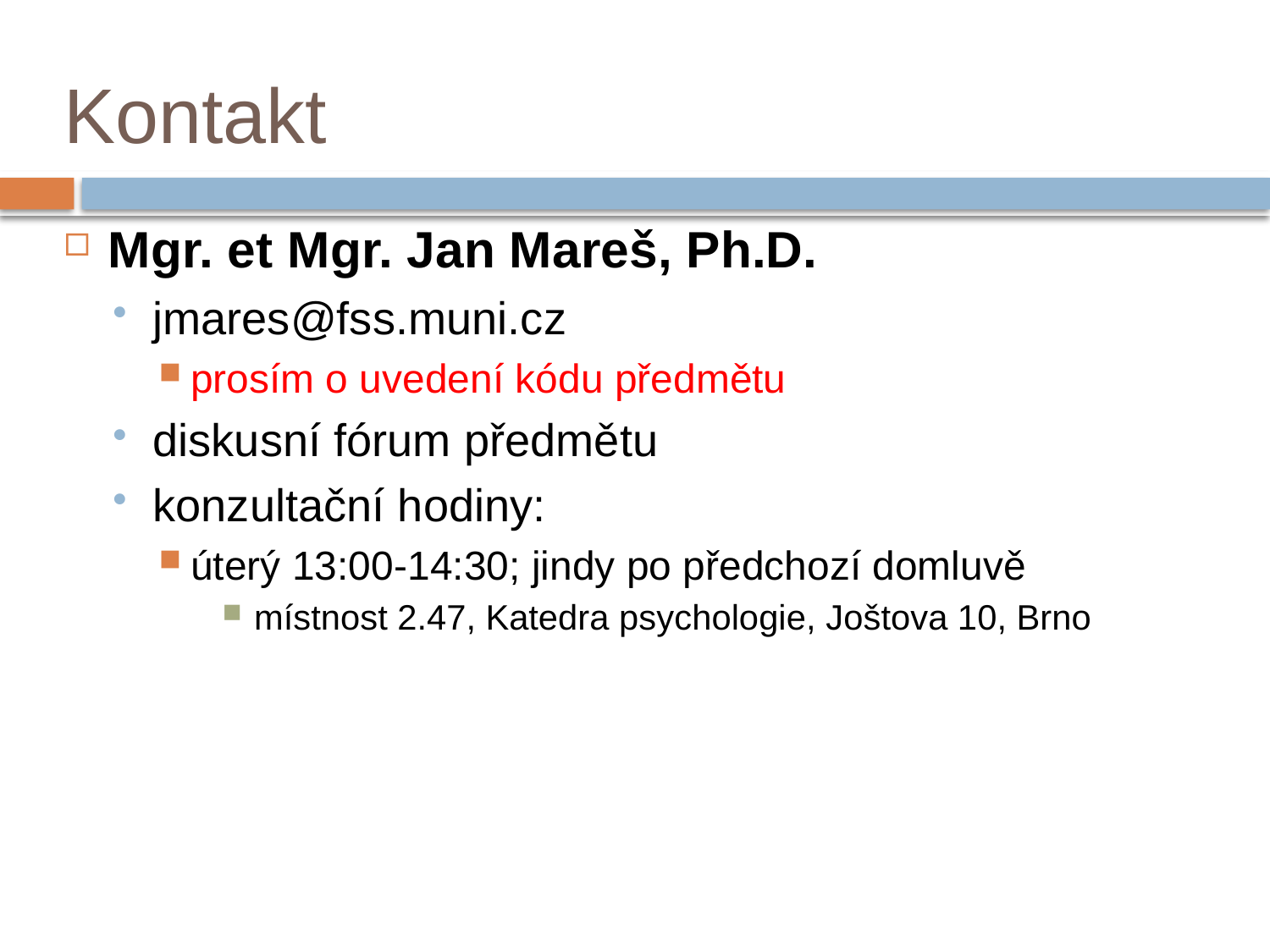

# Kontakt
Mgr. et Mgr. Jan Mareš, Ph.D.
jmares@fss.muni.cz
prosím o uvedení kódu předmětu
diskusní fórum předmětu
konzultační hodiny:
úterý 13:00-14:30; jindy po předchozí domluvě
místnost 2.47, Katedra psychologie, Joštova 10, Brno